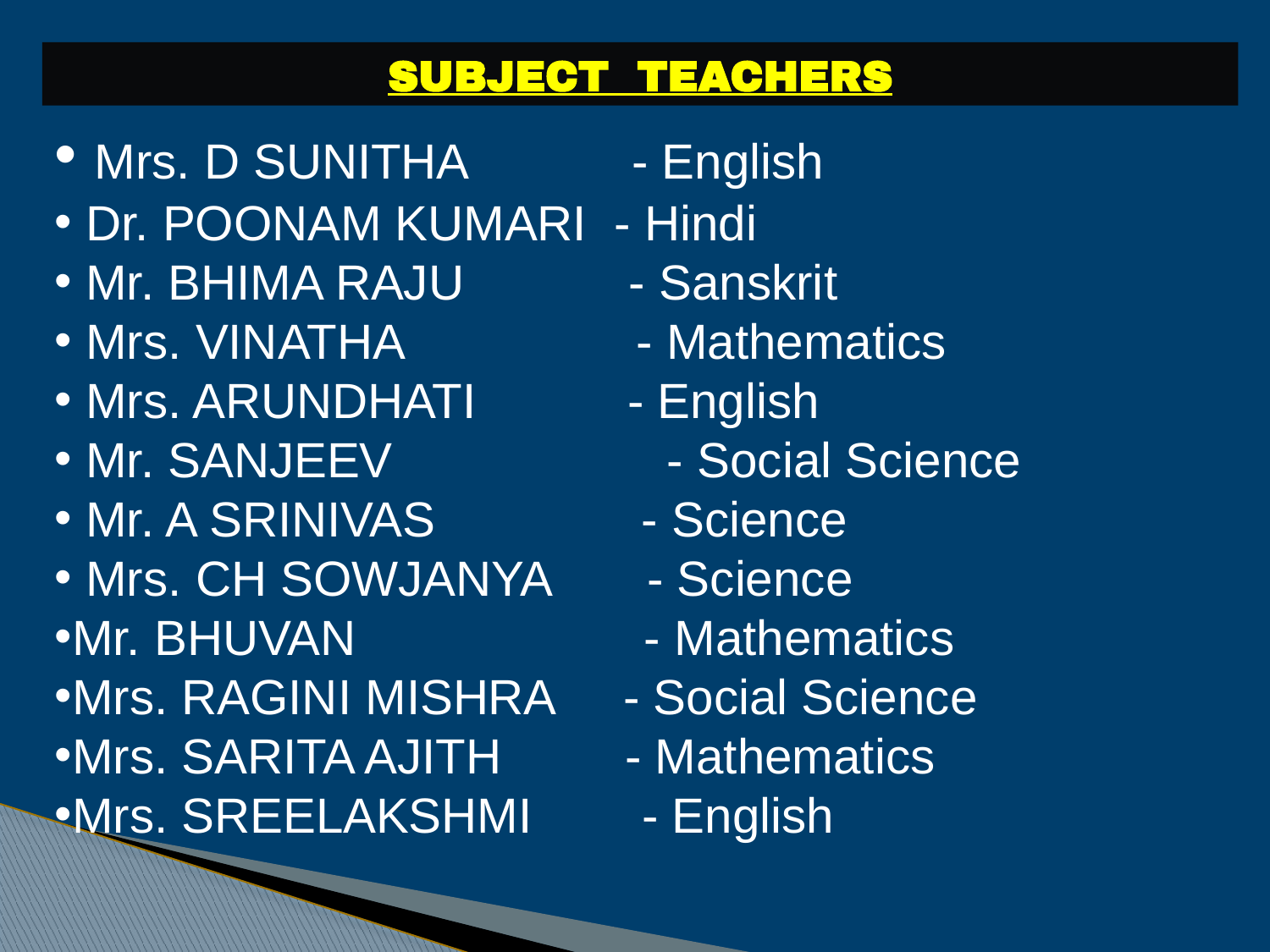

SUBJECT  TEACHERS
 Mrs. D SUNITHA            - English
 Dr. POONAM KUMARI  - Hindi
 Mr. BHIMA RAJU            - Sanskrit
 Mrs. VINATHA                 - Mathematics
 Mrs. ARUNDHATI           - English
 Mr. SANJEEV                    - Social Science
 Mr. A SRINIVAS               - Science
 Mrs. CH SOWJANYA       - Science
Mr. BHUVAN                     - Mathematics
Mrs. RAGINI MISHRA     - Social Science
Mrs. SARITA AJITH         - Mathematics
Mrs. SREELAKSHMI        - English